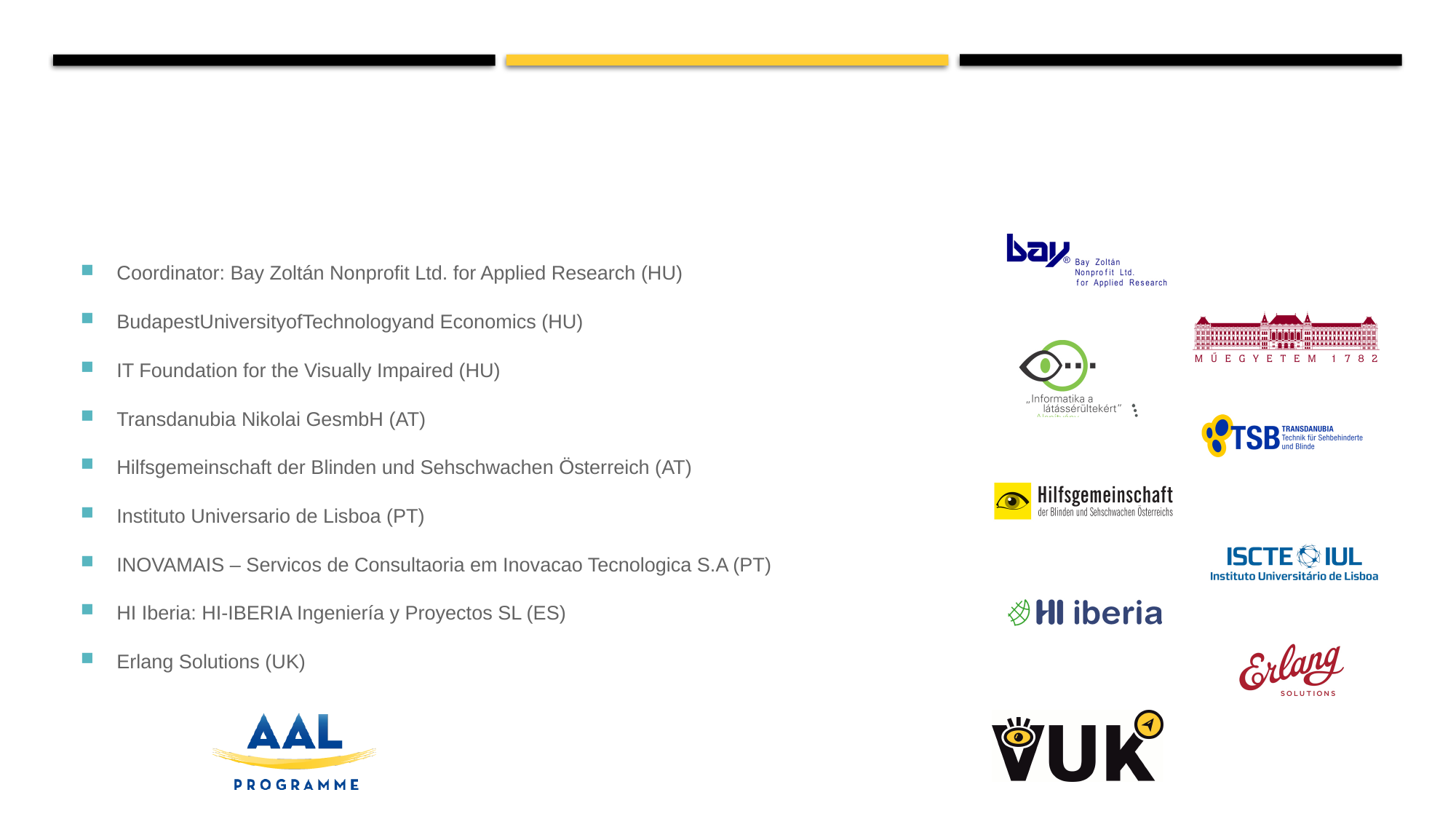

#
Coordinator: Bay Zoltán Nonprofit Ltd. for Applied Research (HU)
BudapestUniversityofTechnologyand Economics (HU)
IT Foundation for the Visually Impaired (HU)
Transdanubia Nikolai GesmbH (AT)
Hilfsgemeinschaft der Blinden und Sehschwachen Österreich (AT)
Instituto Universario de Lisboa (PT)
INOVAMAIS – Servicos de Consultaoria em Inovacao Tecnologica S.A (PT)
HI Iberia: HI-IBERIA Ingeniería y Proyectos SL (ES)
Erlang Solutions (UK)